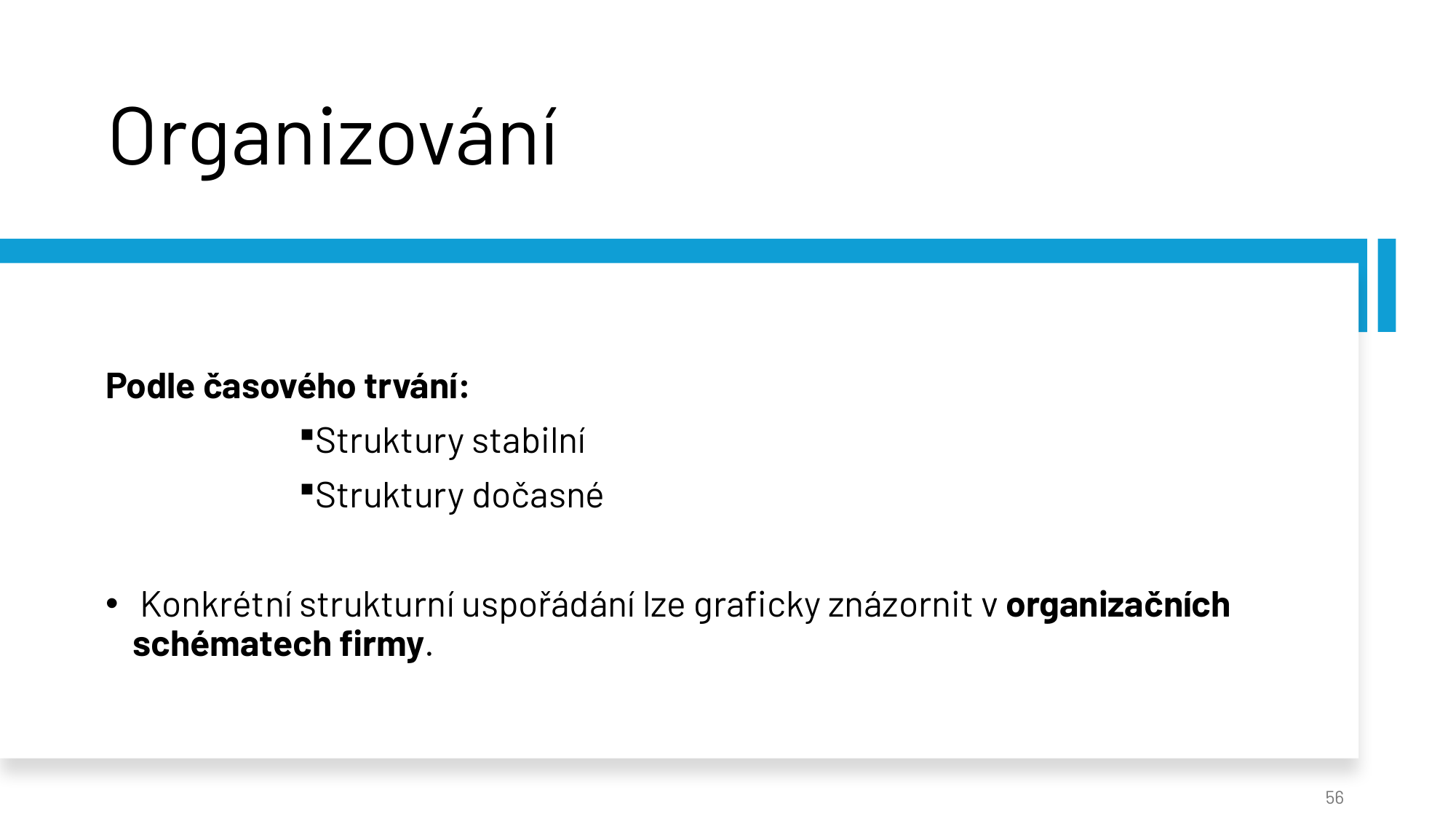

# Organizování

Podle časového trvání:
Struktury stabilní
Struktury dočasné

 Konkrétní strukturní uspořádání lze graficky znázornit v organizačních schématech firmy.
56